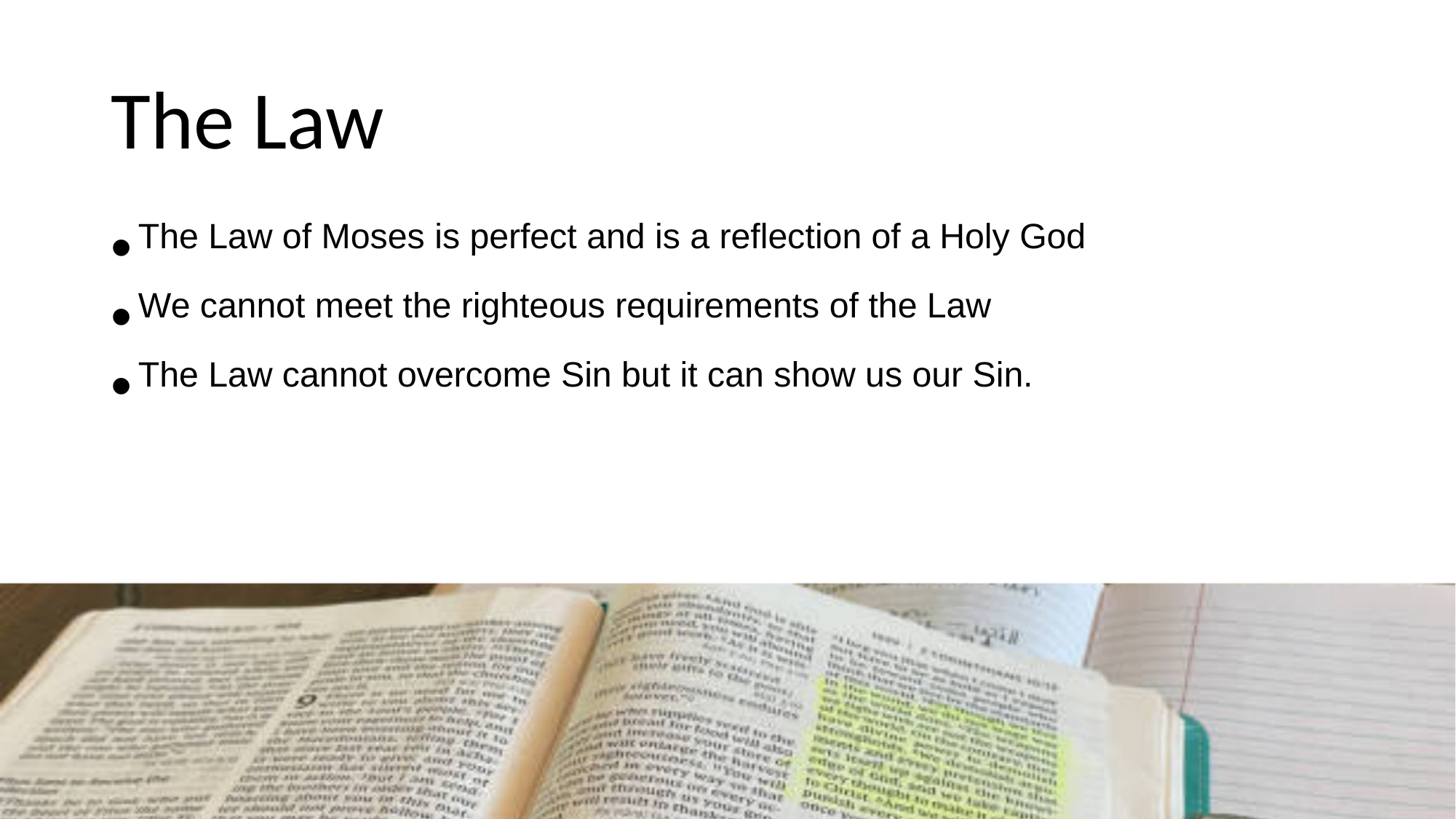

# The Law
The Law of Moses is perfect and is a reflection of a Holy God
We cannot meet the righteous requirements of the Law
The Law cannot overcome Sin but it can show us our Sin.